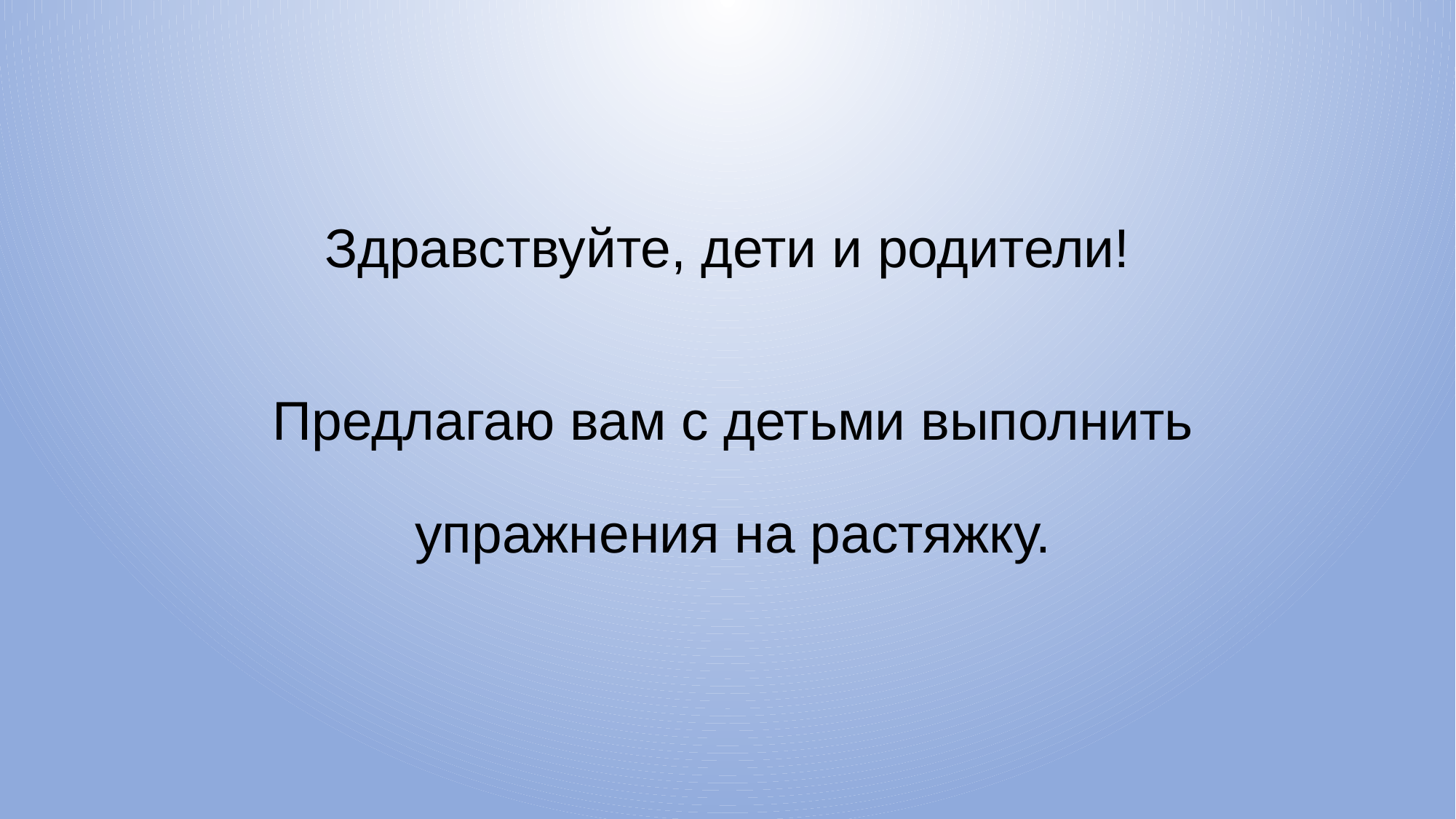

# Здравствуйте, дети и родители!
Предлагаю вам с детьми выполнить
упражнения на растяжку.